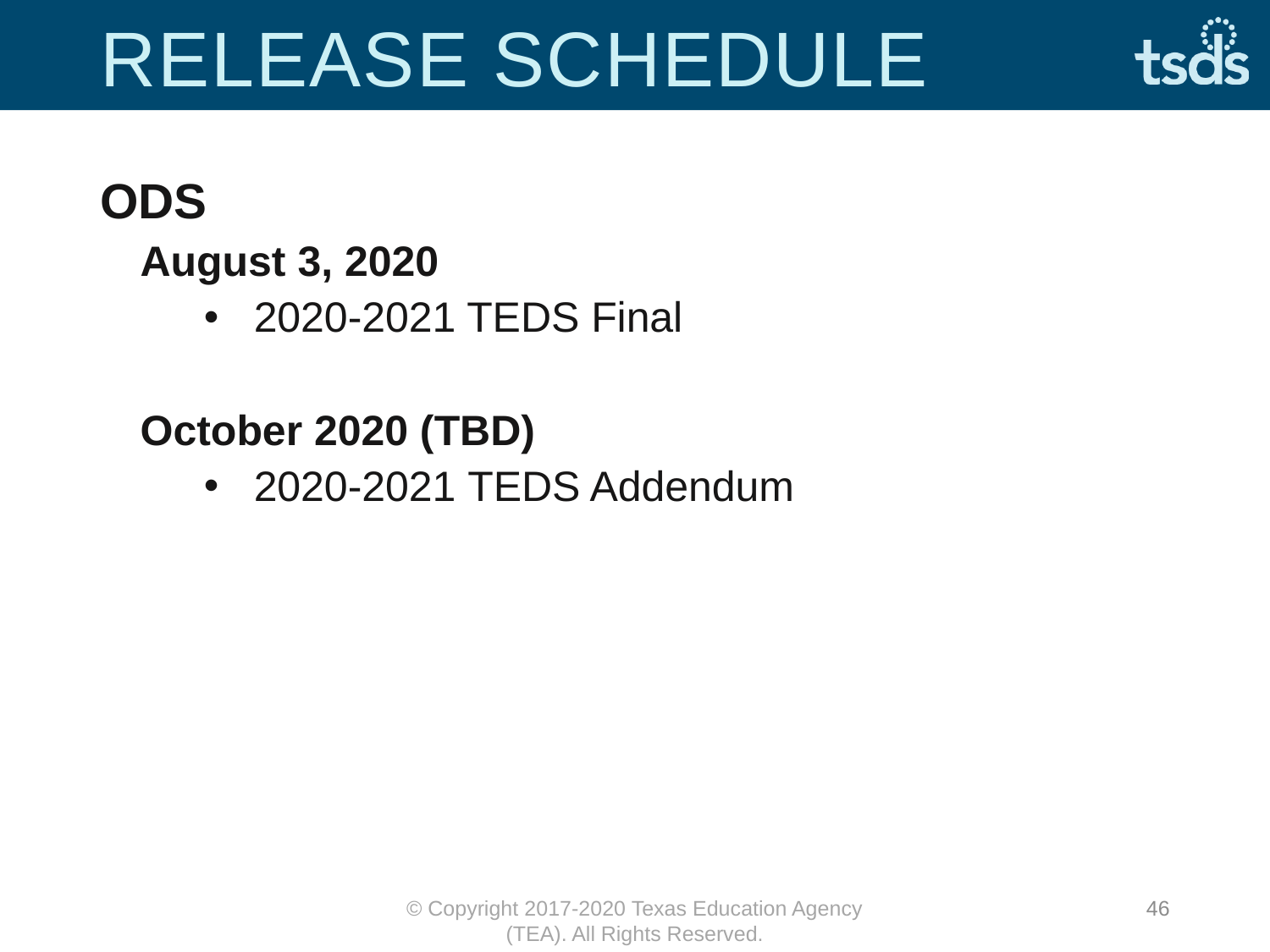

# Release schedule
ODS
August 3, 2020
2020-2021 TEDS Final

October 2020 (TBD)
2020-2021 TEDS Addendum
46